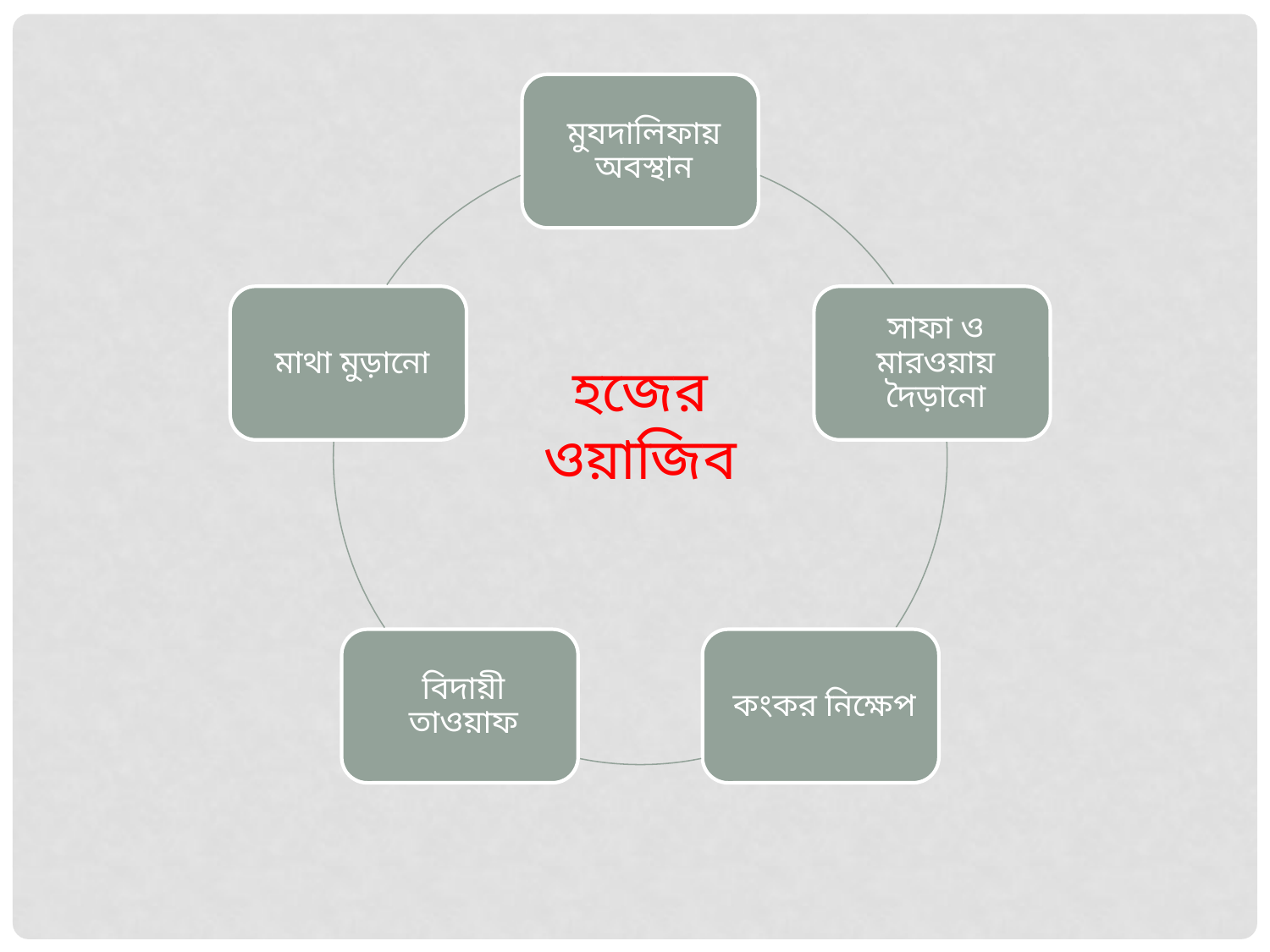

মুযদালিফায় অবস্থান
সাফা ও মারওয়ায় দৈড়ানো
কংকর নিক্ষেপ
বিদায়ী তাওয়াফ
মাথা মুড়ানো
হজের ওয়াজিব